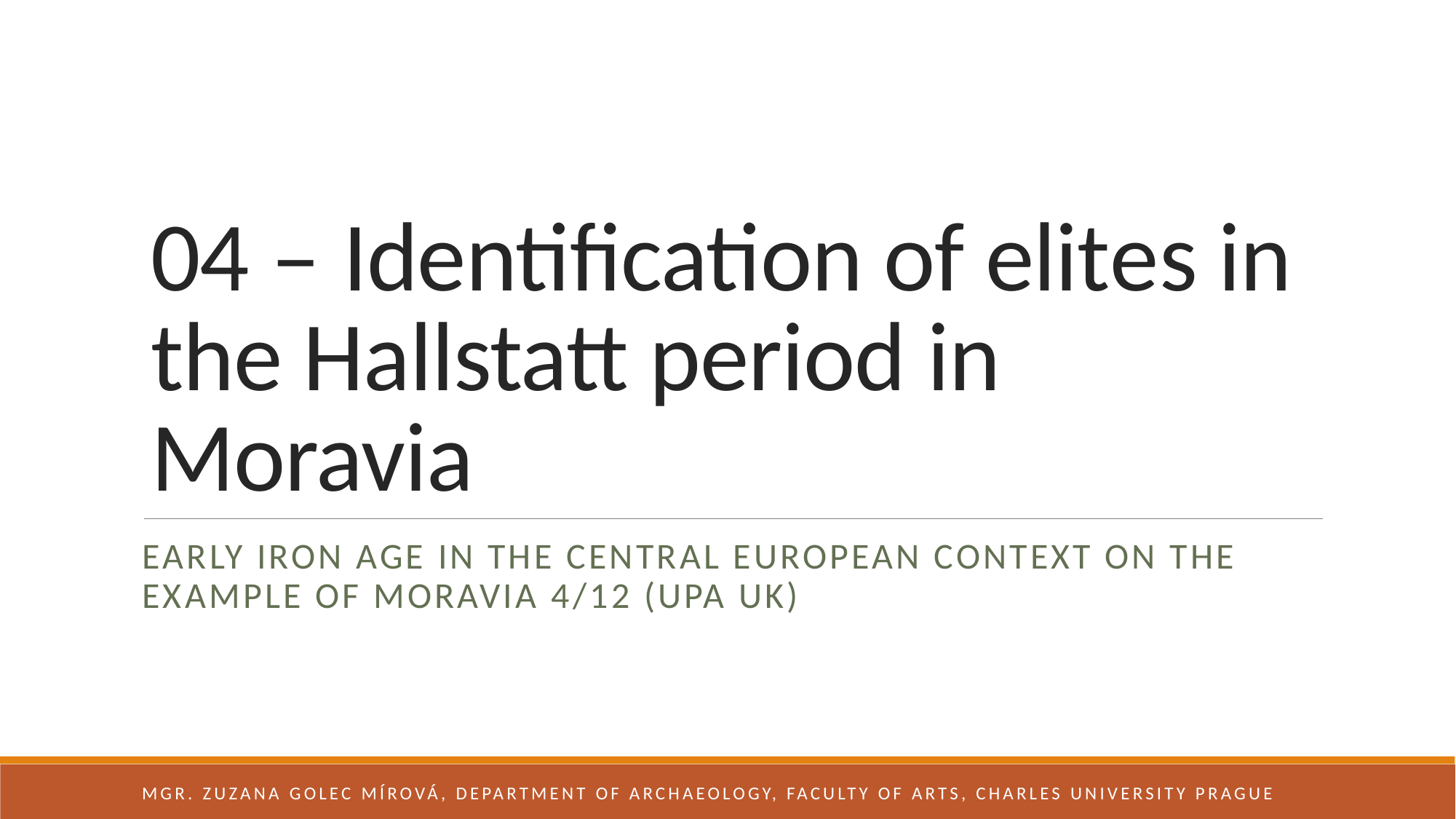

# 04 ‒ Identification of elites in the Hallstatt period in Moravia
Early Iron Age in the Central European context on the example of Moravia 4/12 (UPA UK)

Mgr. Zuzana golec mírová, Department of archaeology, Faculty of arts, Charles university prague